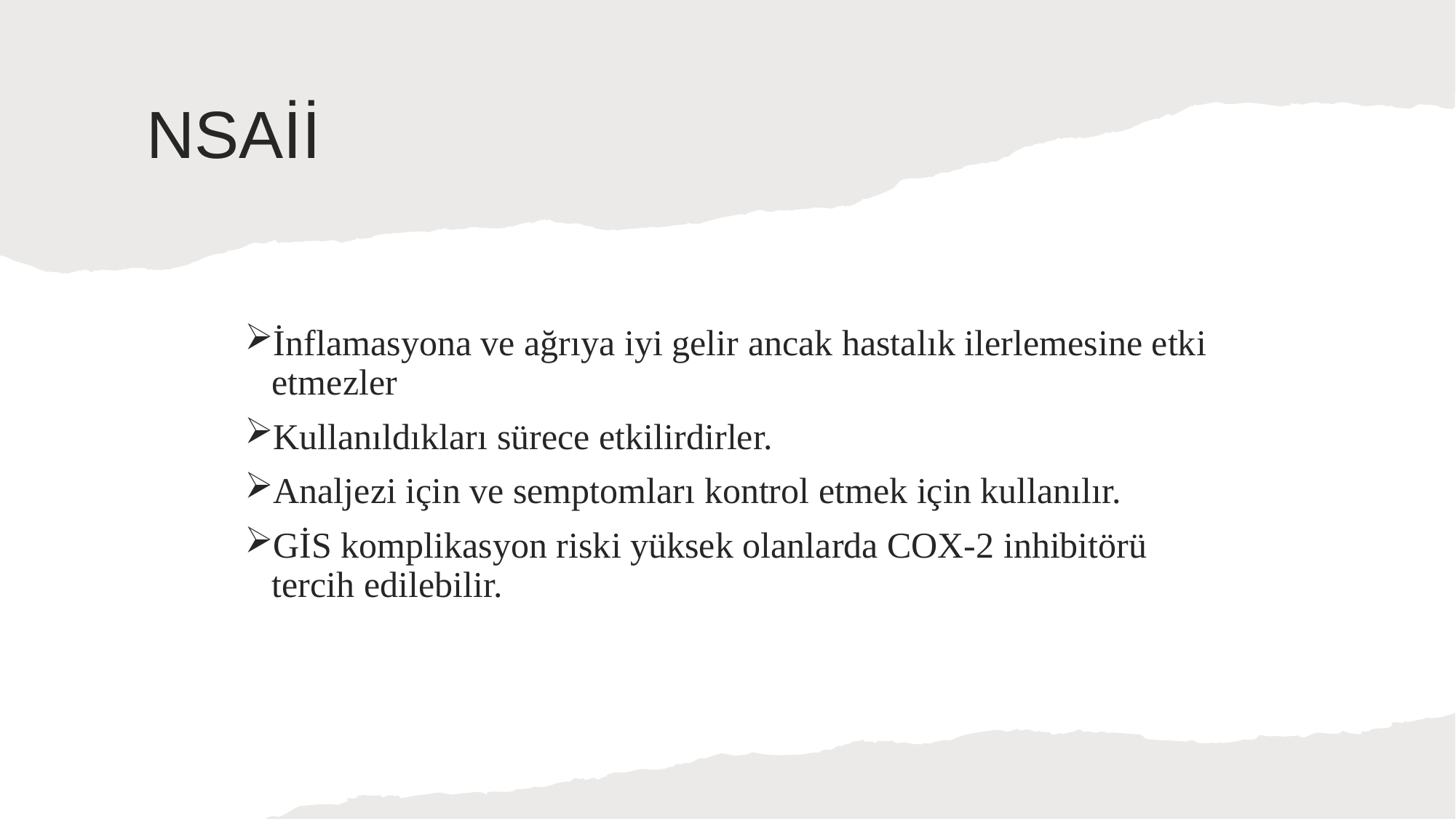

# NSAİİ
İnflamasyona ve ağrıya iyi gelir ancak hastalık ilerlemesine etki etmezler
Kullanıldıkları sürece etkilirdirler.
Analjezi için ve semptomları kontrol etmek için kullanılır.
GİS komplikasyon riski yüksek olanlarda COX-2 inhibitörü tercih edilebilir.